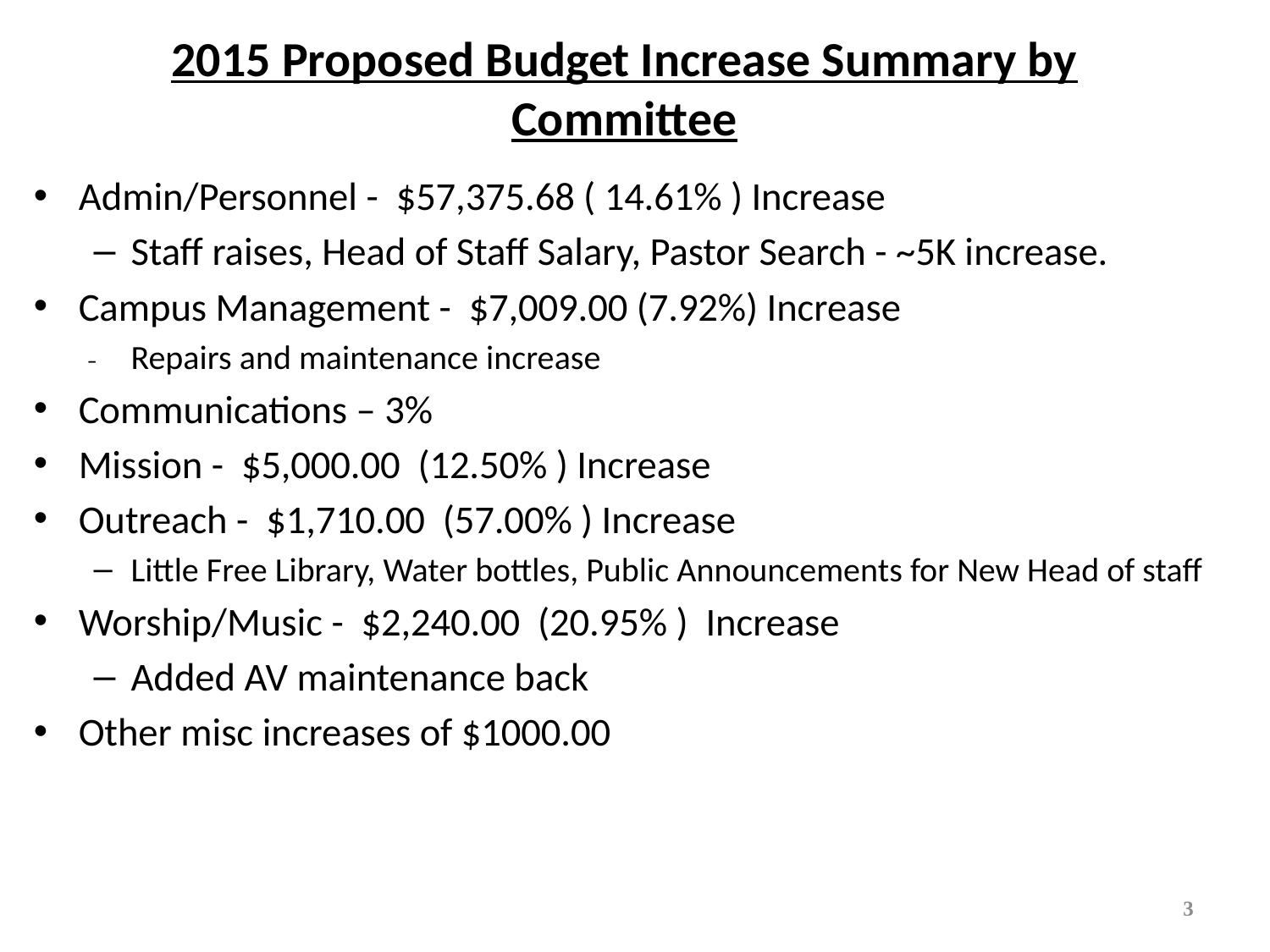

# 2015 Proposed Budget Increase Summary by Committee

Admin/Personnel -  $57,375.68 ( 14.61% ) Increase
Staff raises, Head of Staff Salary, Pastor Search - ~5K increase.
Campus Management -  $7,009.00 (7.92%) Increase
Repairs and maintenance increase
Communications – 3%
Mission -  $5,000.00  (12.50% ) Increase
Outreach -  $1,710.00  (57.00% ) Increase
Little Free Library, Water bottles, Public Announcements for New Head of staff
Worship/Music -  $2,240.00  (20.95% )  Increase
Added AV maintenance back
Other misc increases of $1000.00

3